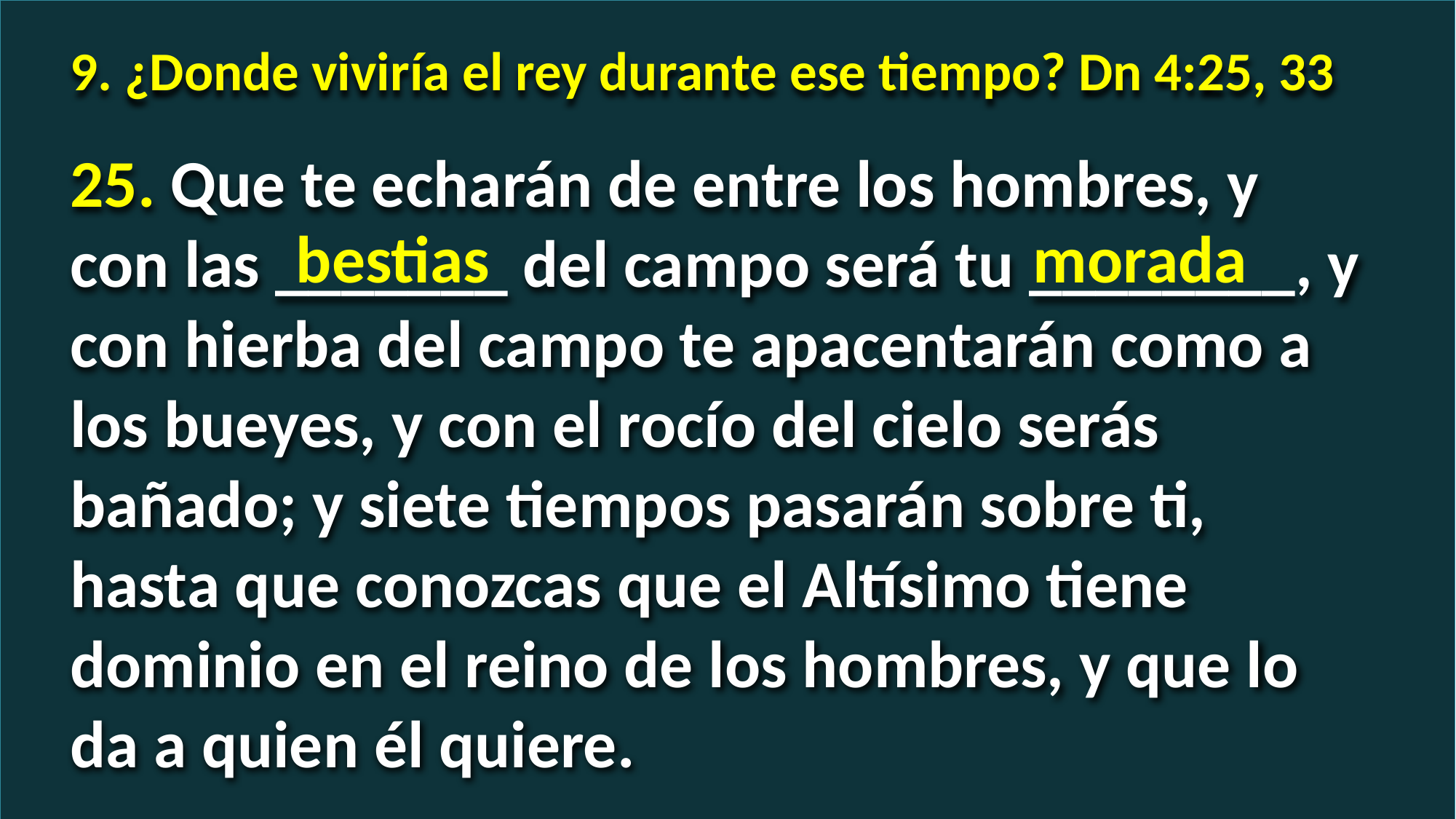

9. ¿Donde viviría el rey durante ese tiempo? Dn 4:25, 33
25. Que te echarán de entre los hombres, y con las _______ del campo será tu ________, y con hierba del campo te apacentarán como a los bueyes, y con el rocío del cielo serás bañado; y siete tiempos pasarán sobre ti, hasta que conozcas que el Altísimo tiene dominio en el reino de los hombres, y que lo da a quien él quiere.
morada
bestias